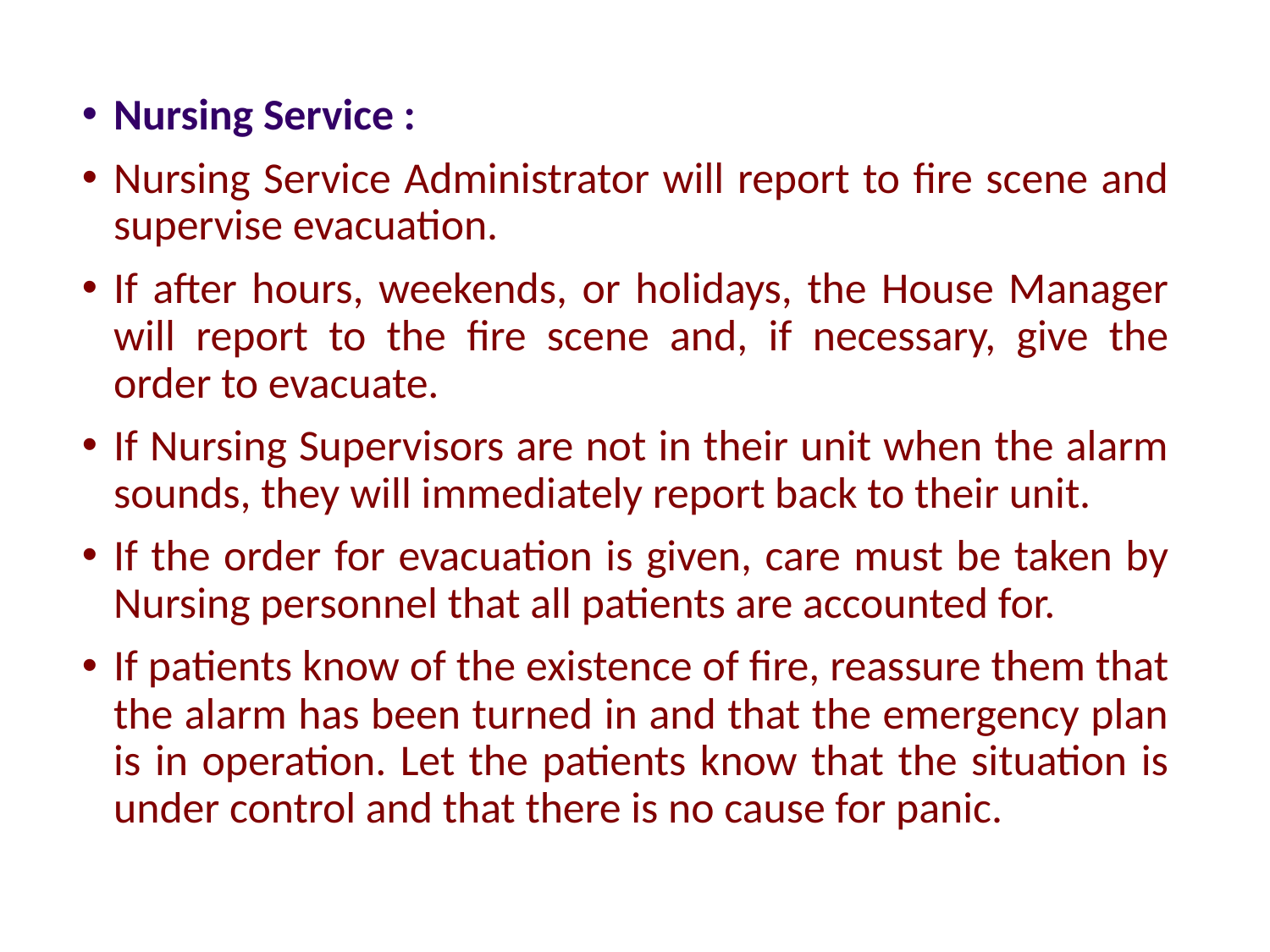

Nursing Service :
Nursing Service Administrator will report to fire scene and supervise evacuation.
If after hours, weekends, or holidays, the House Manager will report to the fire scene and, if necessary, give the order to evacuate.
If Nursing Supervisors are not in their unit when the alarm sounds, they will immediately report back to their unit.
If the order for evacuation is given, care must be taken by Nursing personnel that all patients are accounted for.
If patients know of the existence of fire, reassure them that the alarm has been turned in and that the emergency plan is in operation. Let the patients know that the situation is under control and that there is no cause for panic.